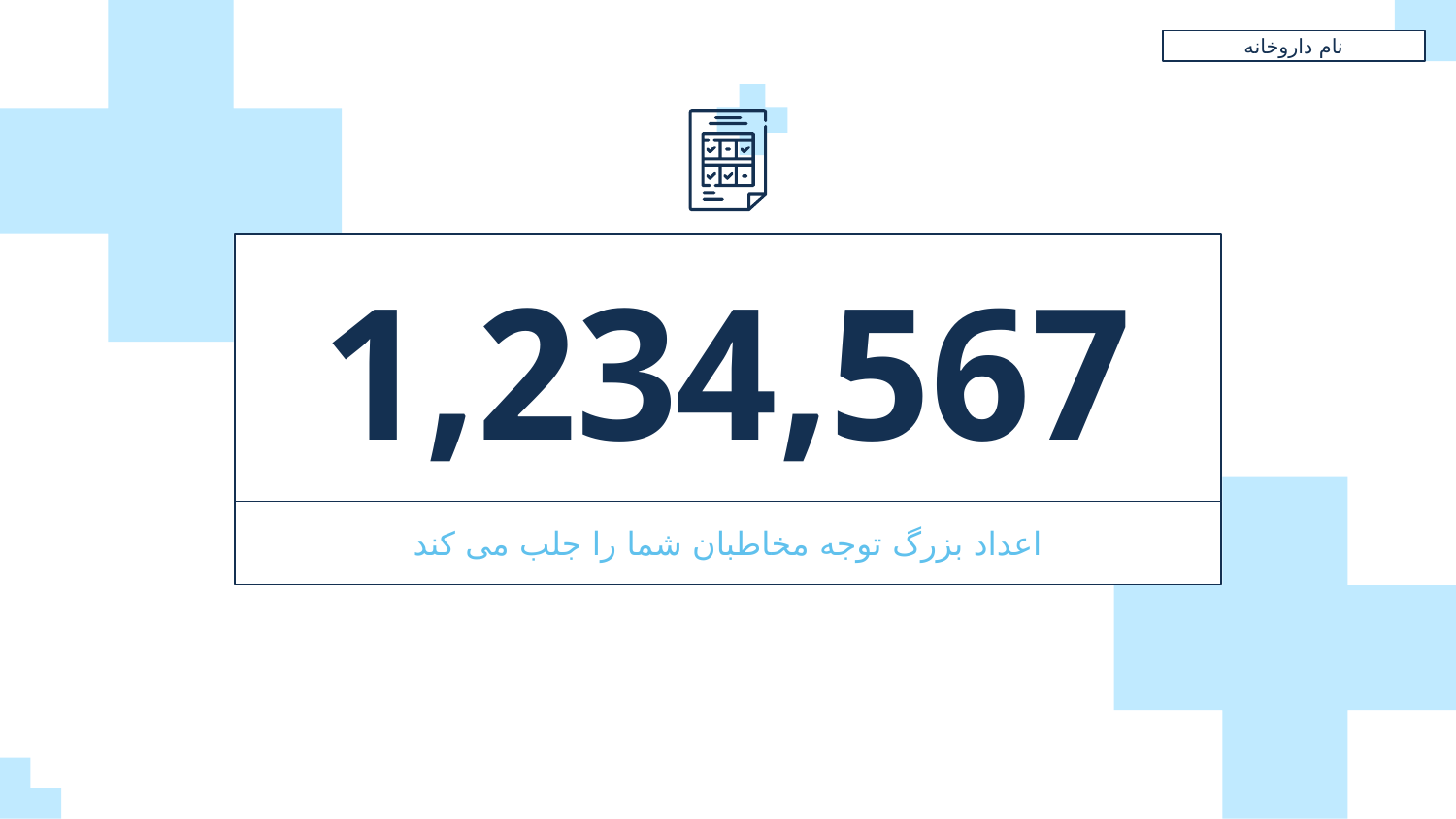

نام داروخانه

# 1,234,567

اعداد بزرگ توجه مخاطبان شما را جلب می کند